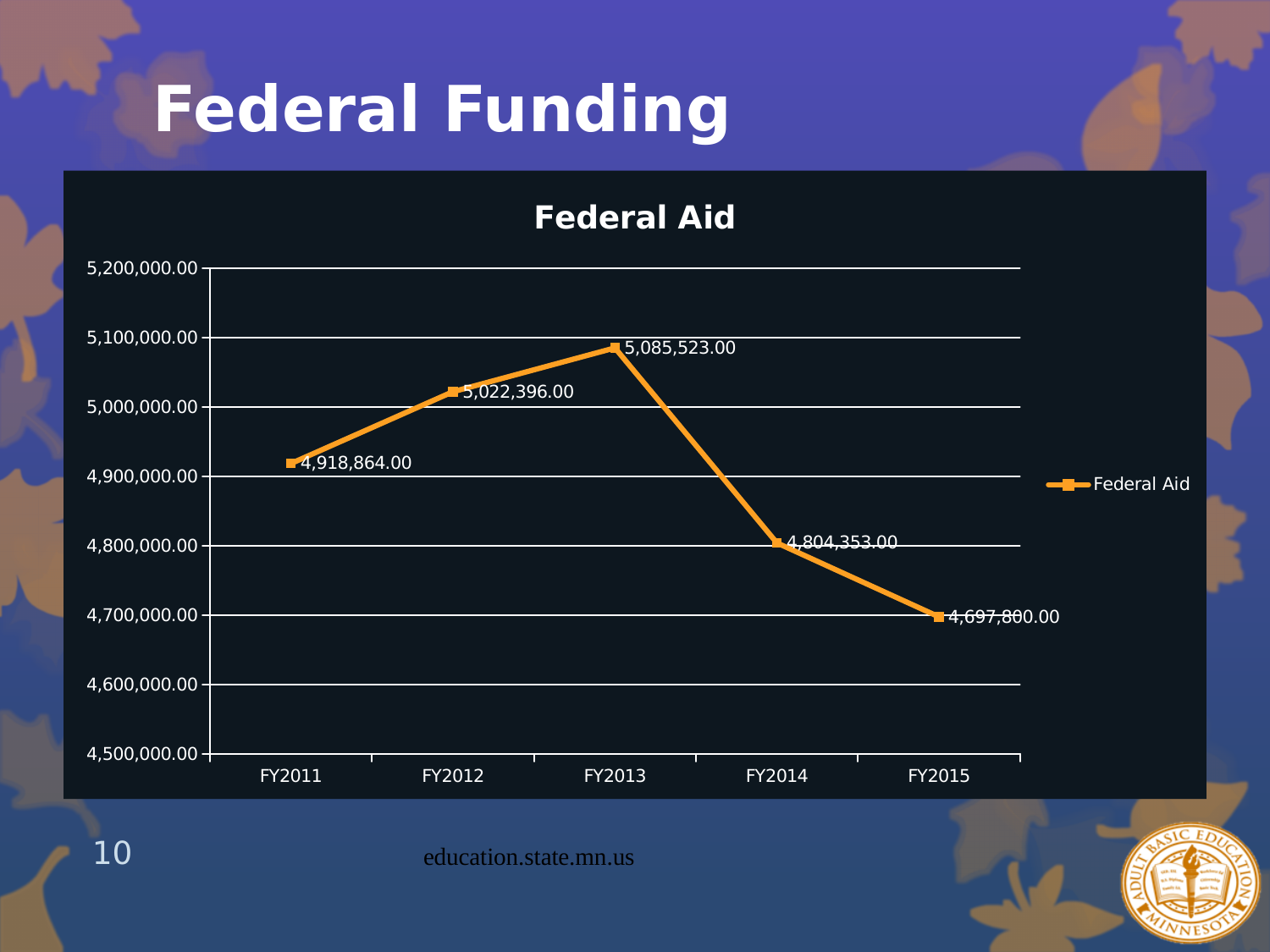

# Federal Funding

### Chart:

| Category | Federal Aid |
|---|---|
| FY2011 | 4918864.0 |
| FY2012 | 5022396.0 |
| FY2013 | 5085523.0 |
| FY2014 | 4804353.0 |
| FY2015 | 4697800.0 |
10
education.state.mn.us